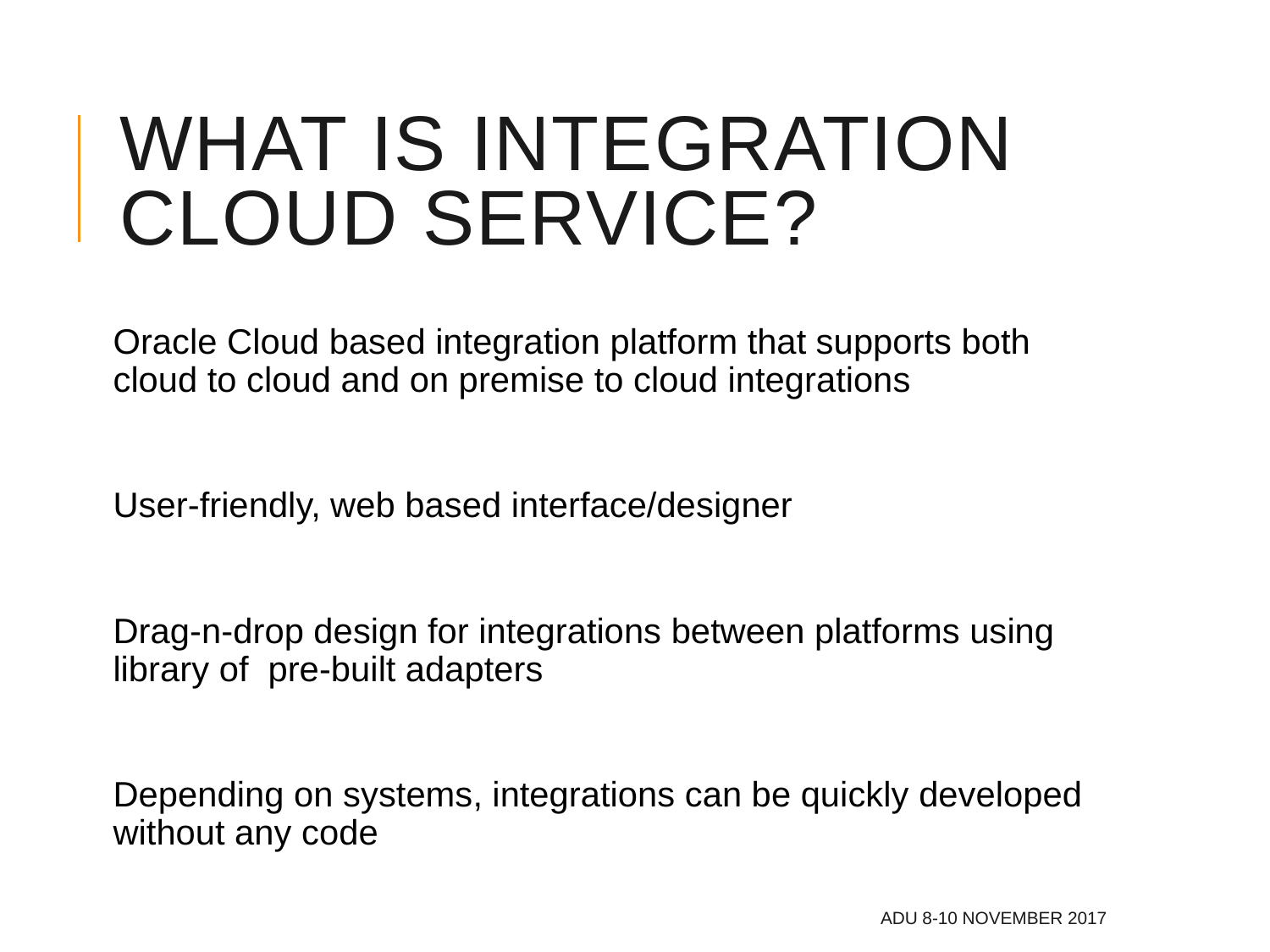

# What is Integration Cloud Service?
Oracle Cloud based integration platform that supports both cloud to cloud and on premise to cloud integrations

User-friendly, web based interface/designer

Drag-n-drop design for integrations between platforms using library of  pre-built adapters

Depending on systems, integrations can be quickly developed without any code

ADU 8-10 November 2017